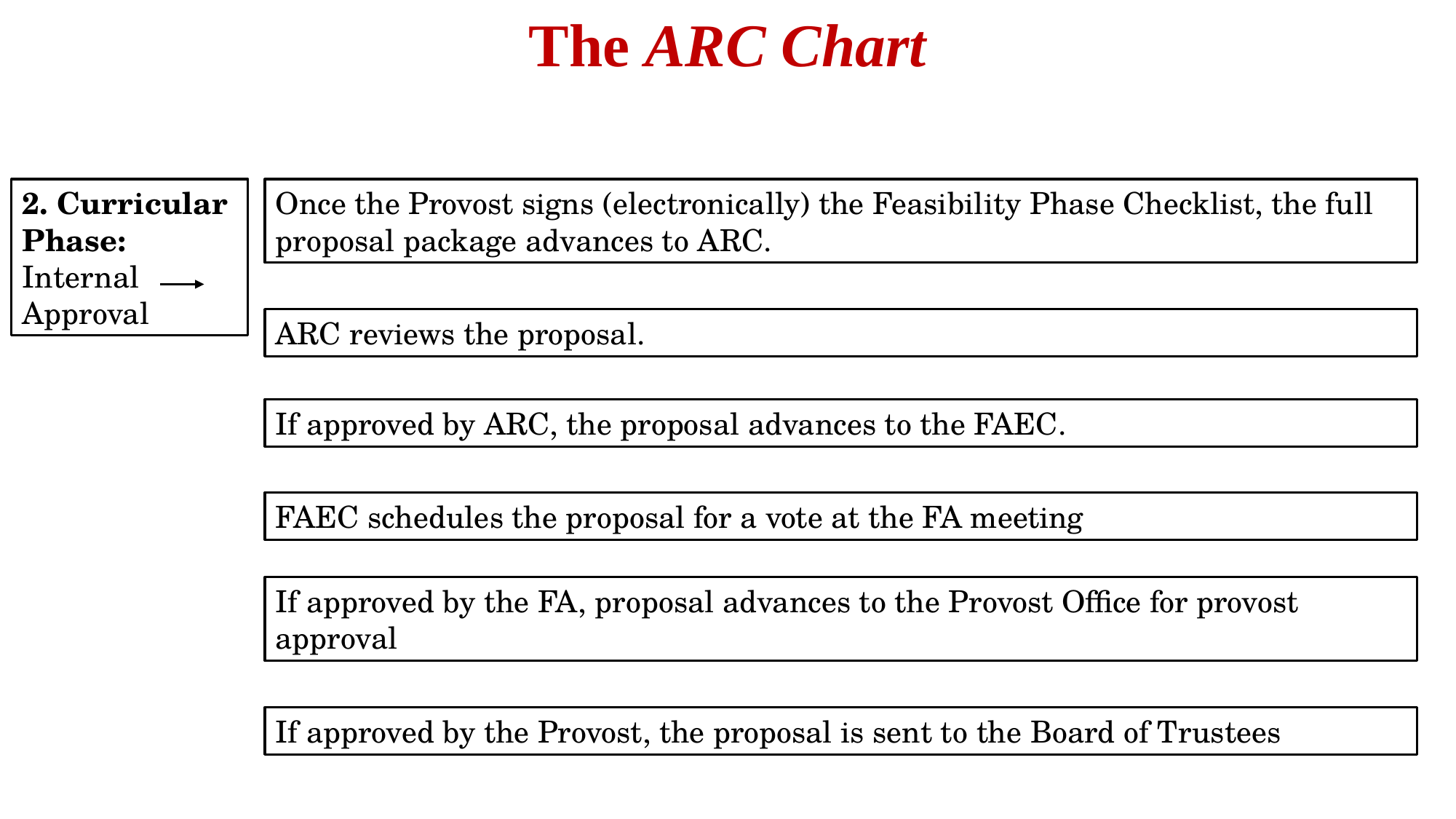

# The ARC Chart
2. Curricular Phase:
Internal Approval
Once the Provost signs (electronically) the Feasibility Phase Checklist, the full proposal package advances to ARC.
ARC reviews the proposal.
If approved by ARC, the proposal advances to the FAEC.
FAEC schedules the proposal for a vote at the FA meeting
If approved by the FA, proposal advances to the Provost Office for provost approval
If approved by the Provost, the proposal is sent to the Board of Trustees